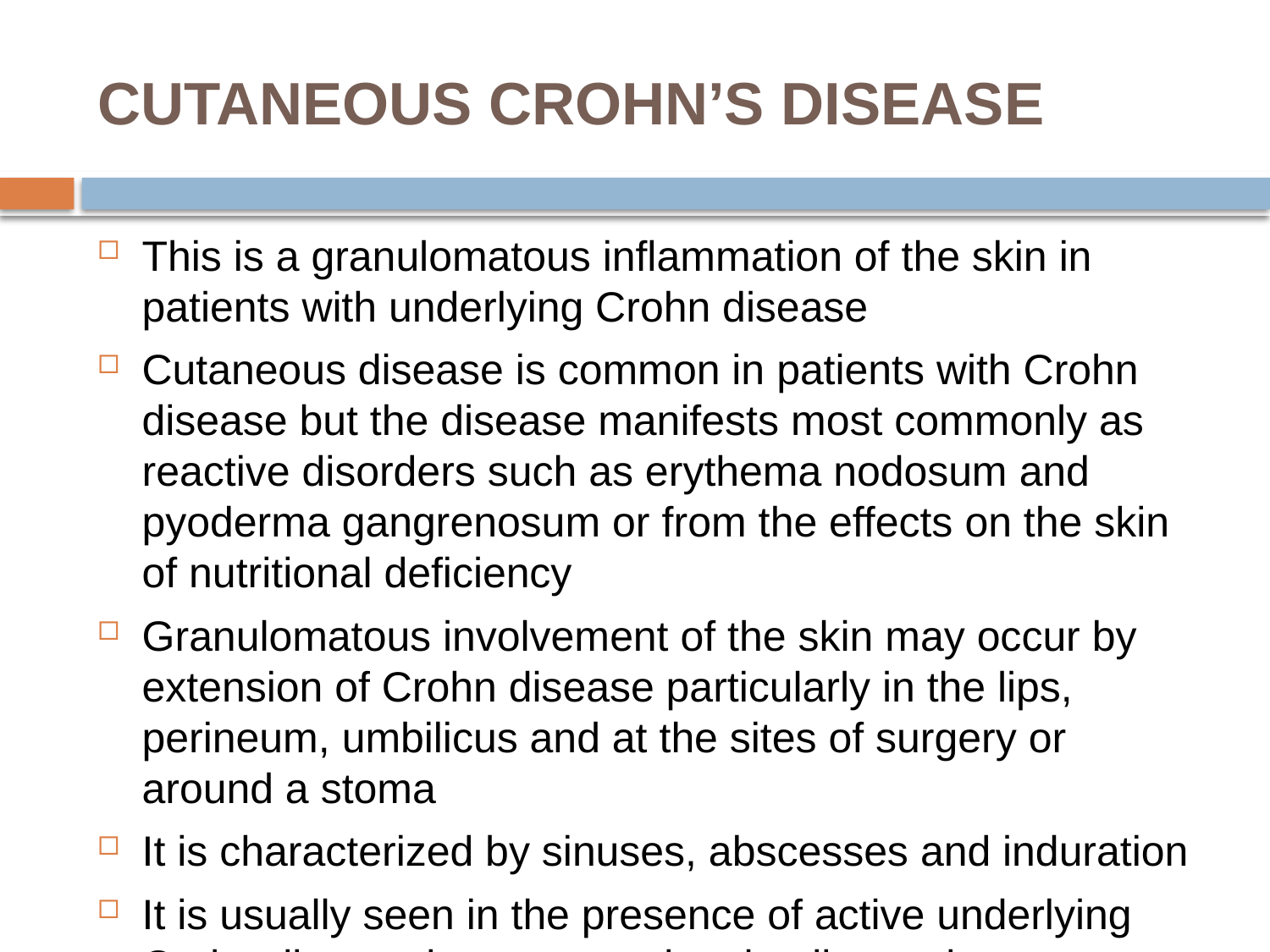

# CUTANEOUS CROHN’S DISEASE
This is a granulomatous inflammation of the skin in patients with underlying Crohn disease
Cutaneous disease is common in patients with Crohn disease but the disease manifests most commonly as reactive disorders such as erythema nodosum and pyoderma gangrenosum or from the effects on the skin of nutritional deficiency
Granulomatous involvement of the skin may occur by extension of Crohn disease particularly in the lips, perineum, umbilicus and at the sites of surgery or around a stoma
It is characterized by sinuses, abscesses and induration
It is usually seen in the presence of active underlying Crohn disease but may predate its diagnosis, particularly in children